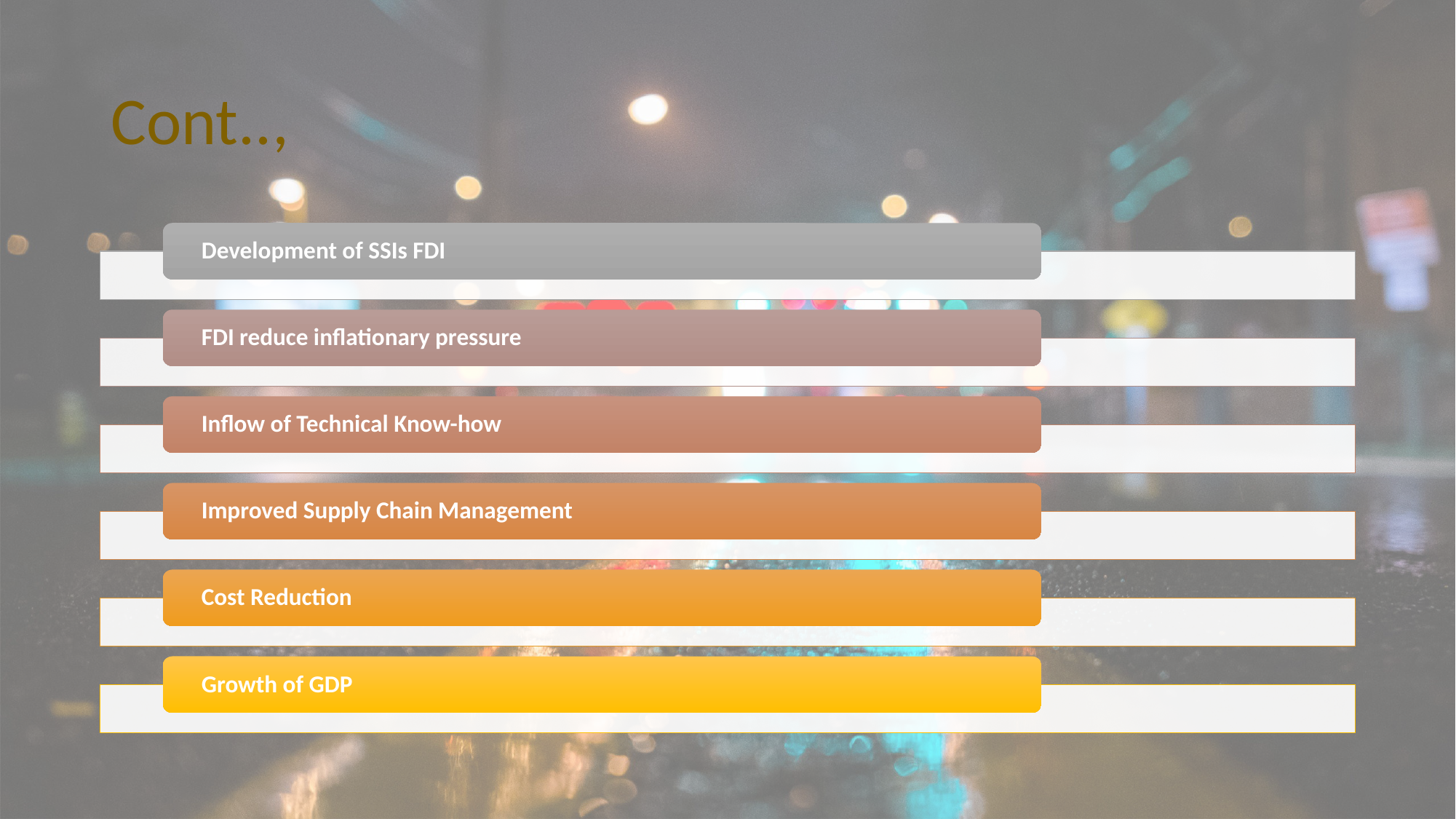

# Cont..,
Development of SSIs FDI
FDI reduce inflationary pressure
Inflow of Technical Know-how
Improved Supply Chain Management
Cost Reduction
Growth of GDP